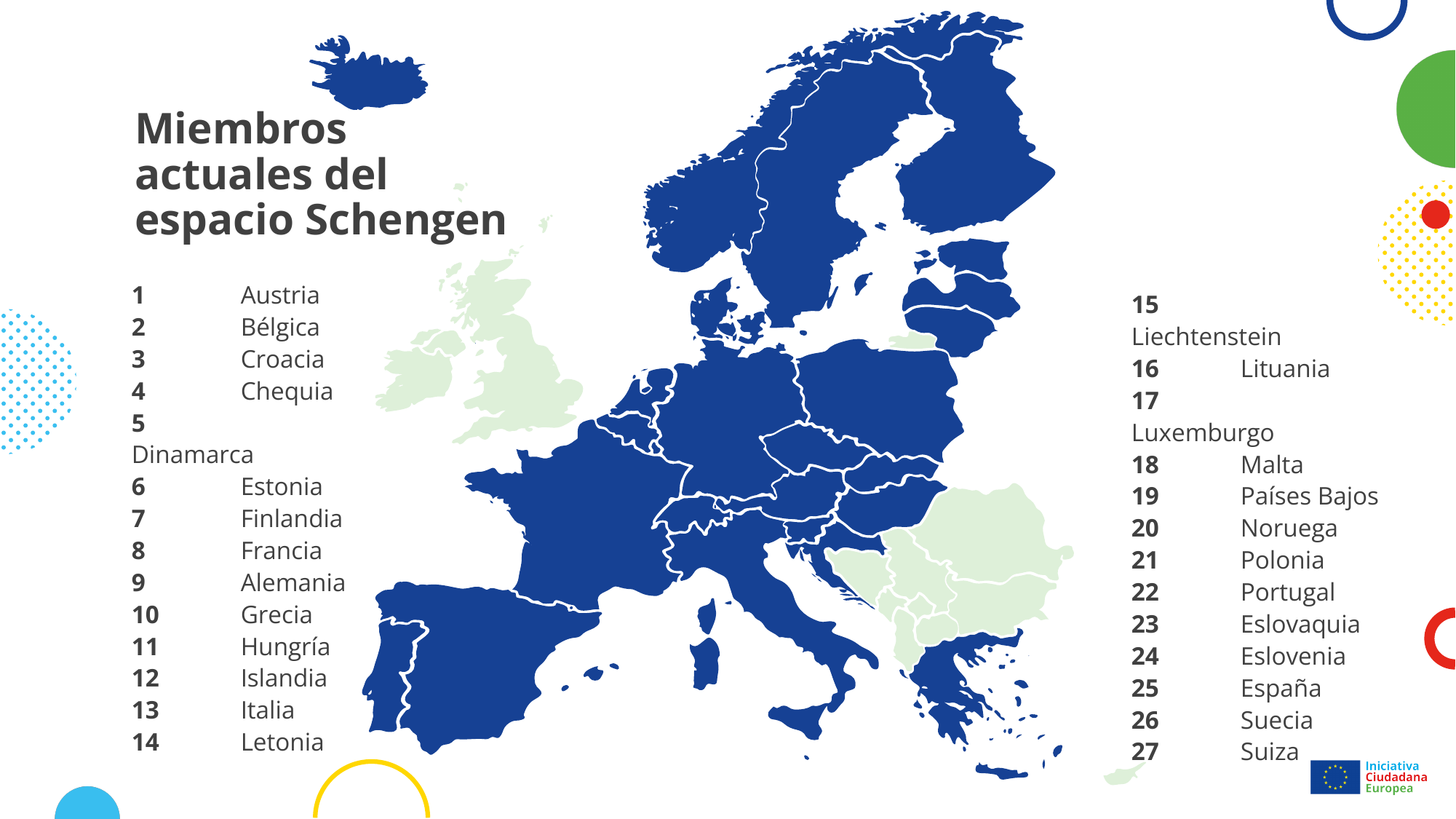

12
7
20
26
6
14
5
16
19
21
9
2
4
17
23
1
15
11
27
8
24
3
13
25
22
10
18
# Miembros actuales del espacio Schengen

1	Austria
2	Bélgica
3	Croacia
4	Chequia
5	Dinamarca
6	Estonia
7	Finlandia
8	Francia
9	Alemania
10	Grecia
11	Hungría
12	Islandia
13	Italia
14	Letonia

15	Liechtenstein
16	Lituania
17	Luxemburgo
18	Malta
19	Países Bajos
20	Noruega
21	Polonia
22	Portugal
23	Eslovaquia
24	Eslovenia
25	España
26	Suecia
27	Suiza